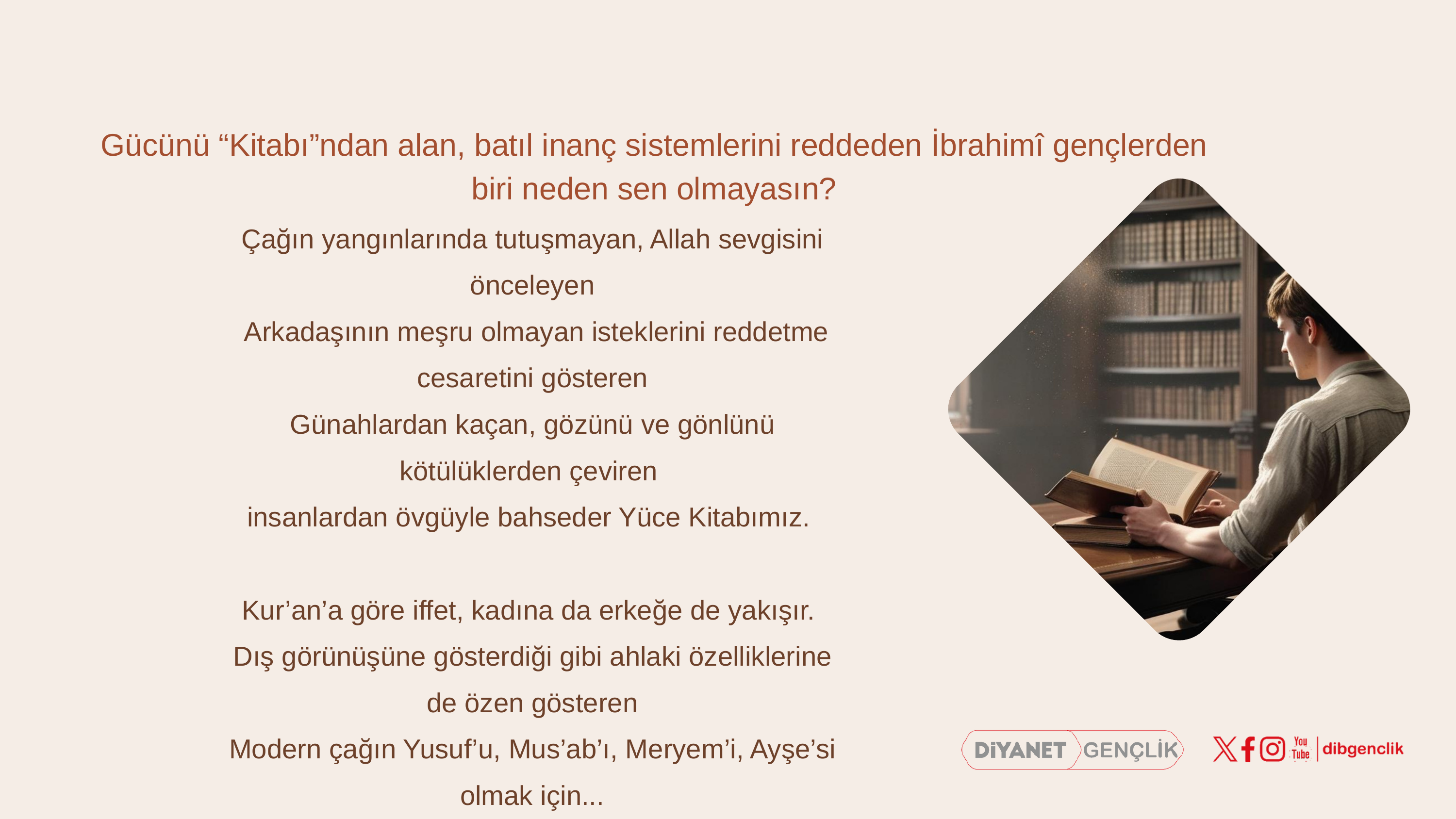

Gücünü “Kitabı”ndan alan, batıl inanç sistemlerini reddeden İbrahimî gençlerden biri neden sen olmayasın?

Çağın yangınlarında tutuşmayan, Allah sevgisini önceleyen
 Arkadaşının meşru olmayan isteklerini reddetme cesaretini gösteren
Günahlardan kaçan, gözünü ve gönlünü kötülüklerden çeviren
insanlardan övgüyle bahseder Yüce Kitabımız.

Kur’an’a göre iffet, kadına da erkeğe de yakışır.
Dış görünüşüne gösterdiği gibi ahlaki özelliklerine de özen gösteren
Modern çağın Yusuf’u, Mus’ab’ı, Meryem’i, Ayşe’si olmak için...

 HAREKETE GEÇ  BUGÜNDEN İTİBAREN!